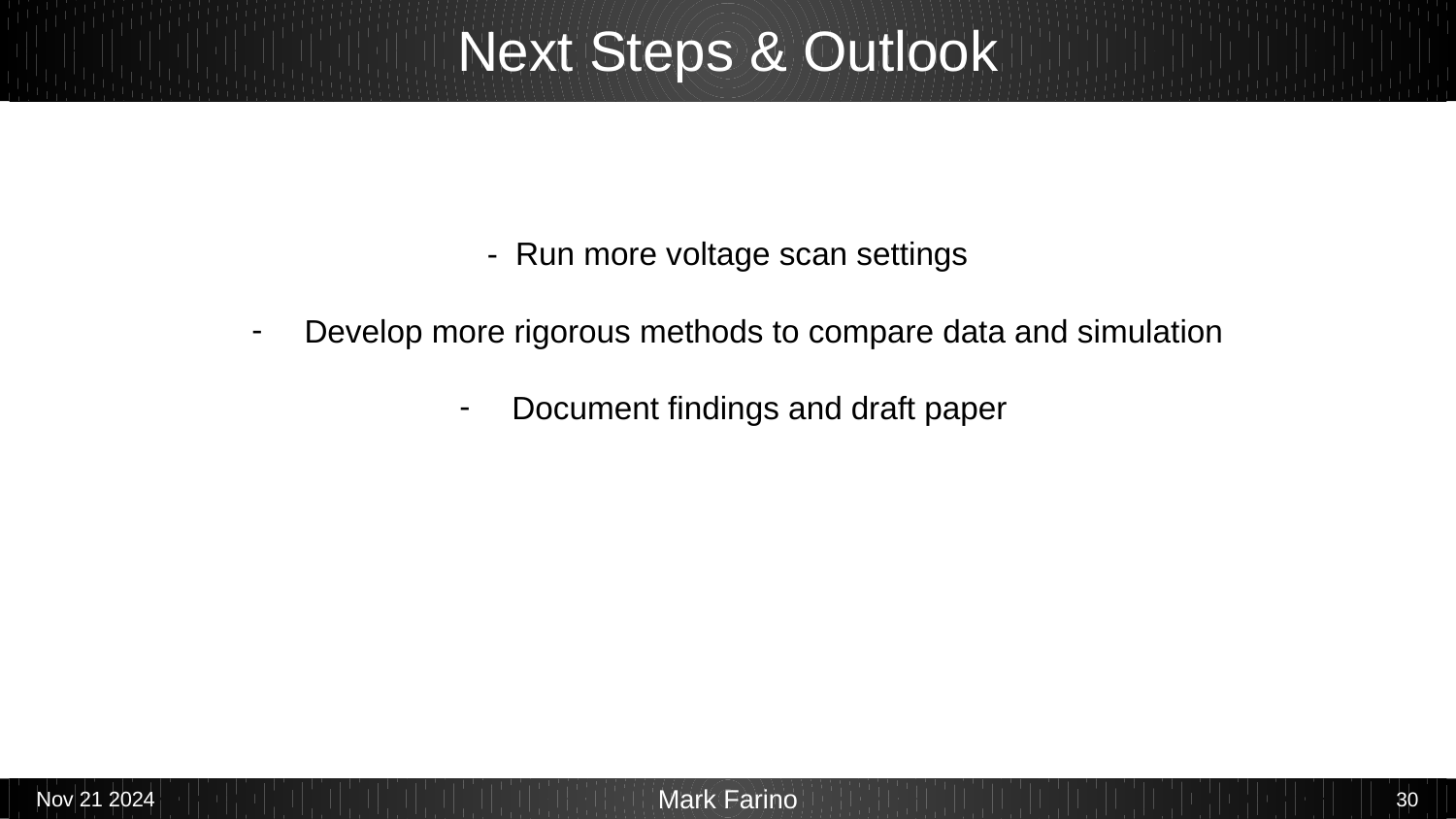

# Next Steps & Outlook
-  Run more voltage scan settings

Develop more rigorous methods to compare data and simulation

Document findings and draft paper

Nov 21 2024
30
Mark Farino